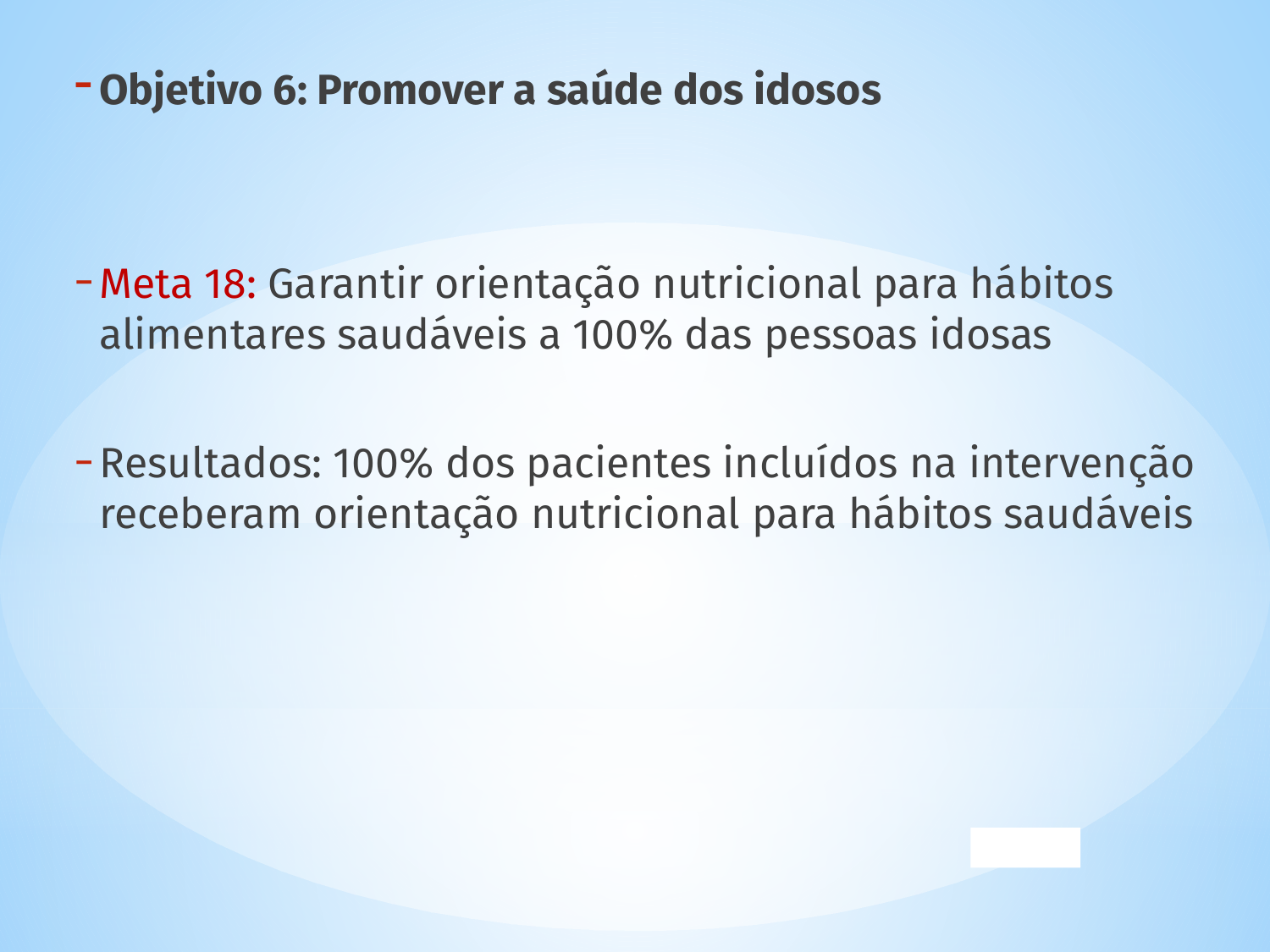

Objetivo 6: Promover a saúde dos idosos

Meta 18: Garantir orientação nutricional para hábitos alimentares saudáveis a 100% das pessoas idosas

Resultados: 100% dos pacientes incluídos na intervenção receberam orientação nutricional para hábitos saudáveis